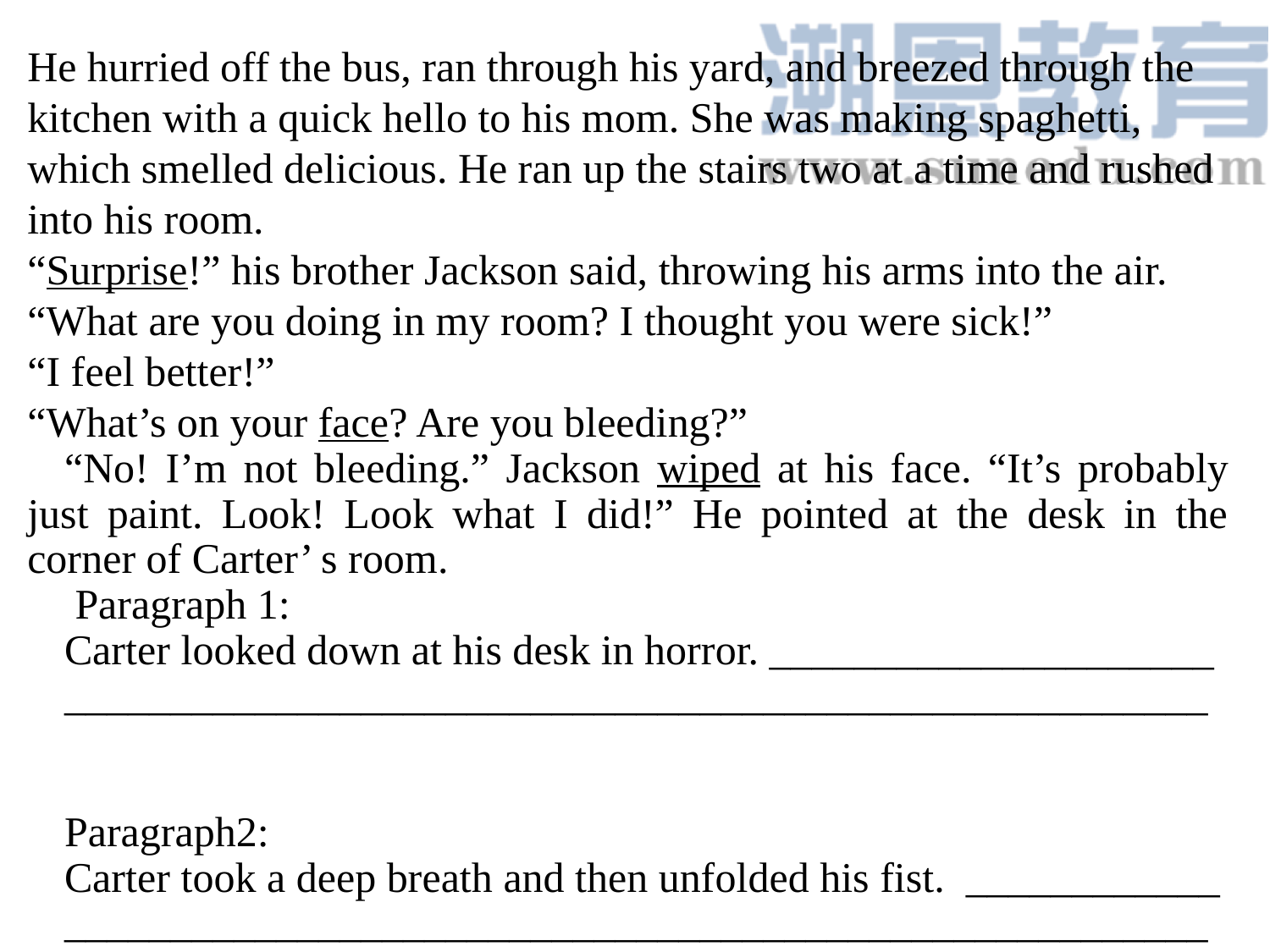

He hurried off the bus, ran through his yard, and breezed through the kitchen with a quick hello to his mom. She was making spaghetti, which smelled delicious. He ran up the stairs two at a time and rushed into his room.“Surprise!” his brother Jackson said, throwing his arms into the air.“What are you doing in my room? I thought you were sick!”“I feel better!”“What’s on your face? Are you bleeding?”“No! I’m not bleeding.” Jackson wiped at his face. “It’s probably just paint. Look! Look what I did!” He pointed at the desk in the corner of Carter’ s room.
 Paragraph 1:
Carter looked down at his desk in horror. _____________________
______________________________________________________

Paragraph2:
Carter took a deep breath and then unfolded his fist.  ____________
______________________________________________________